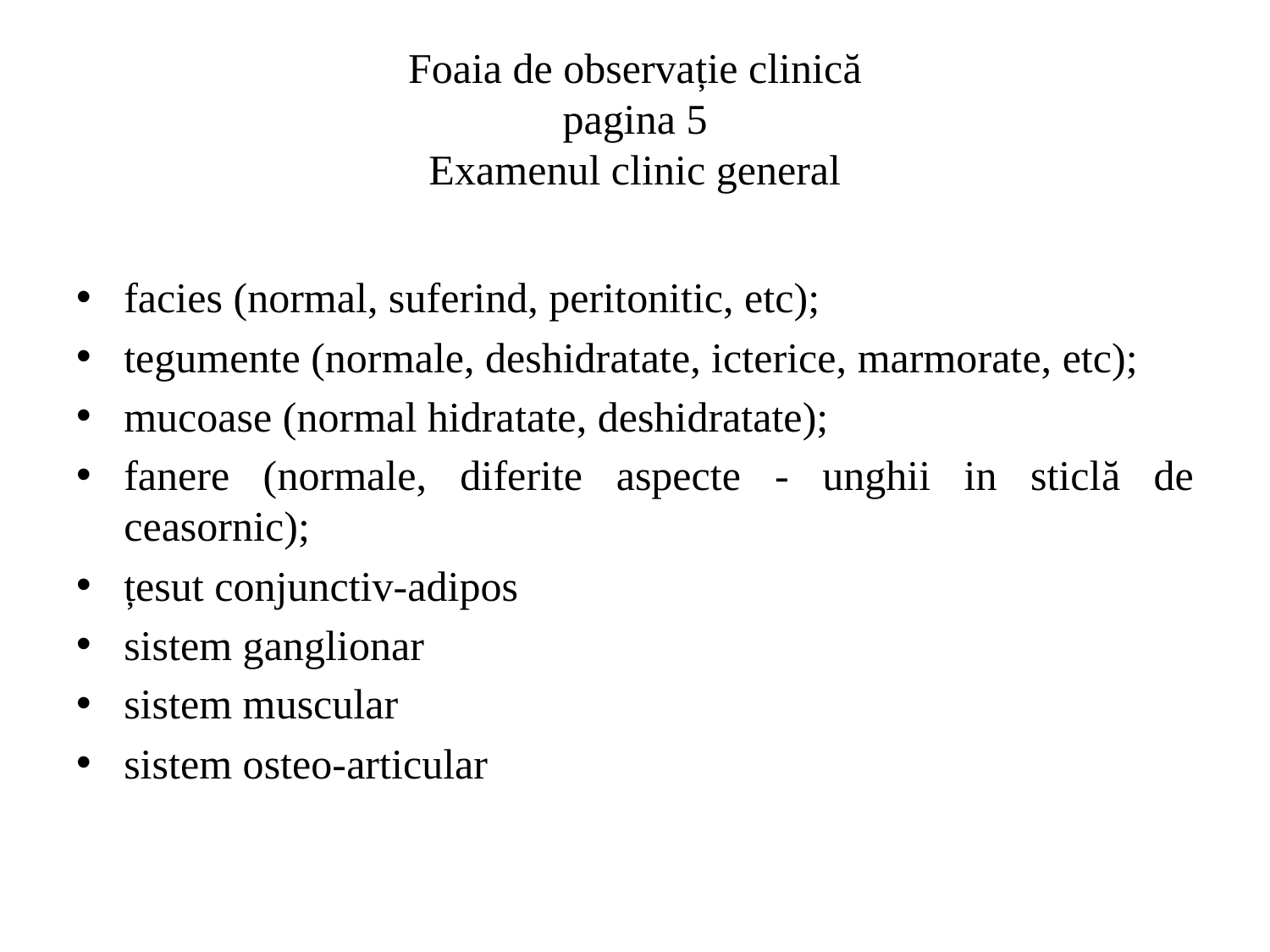

# Foaia de observație clinică pagina 5 Examenul clinic general
facies (normal, suferind, peritonitic, etc);
tegumente (normale, deshidratate, icterice, marmorate, etc);
mucoase (normal hidratate, deshidratate);
fanere (normale, diferite aspecte - unghii in sticlă de ceasornic);
țesut conjunctiv-adipos
sistem ganglionar
sistem muscular
sistem osteo-articular